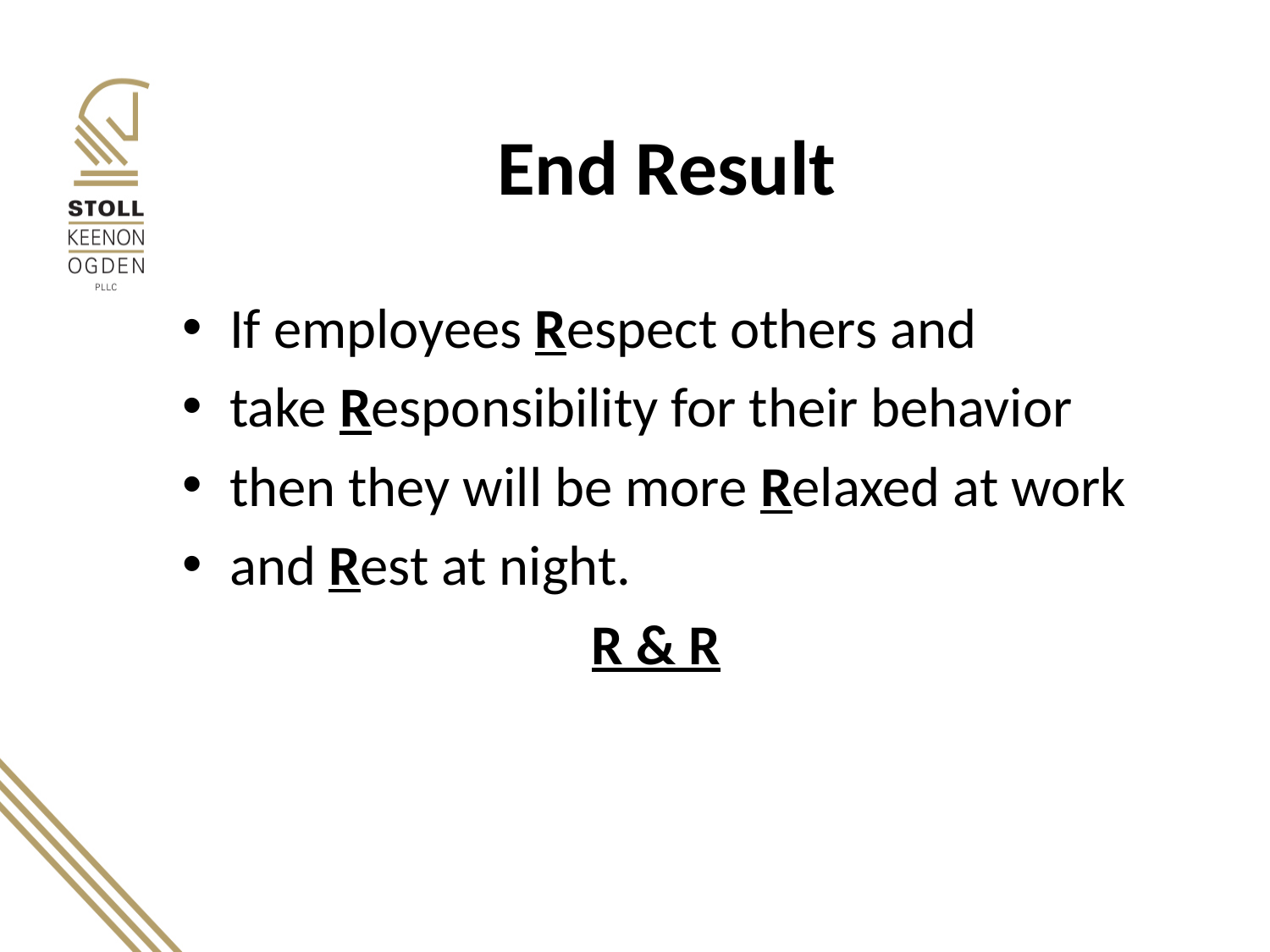

# End Result
If employees Respect others and
take Responsibility for their behavior
then they will be more Relaxed at work
and Rest at night.
R & R